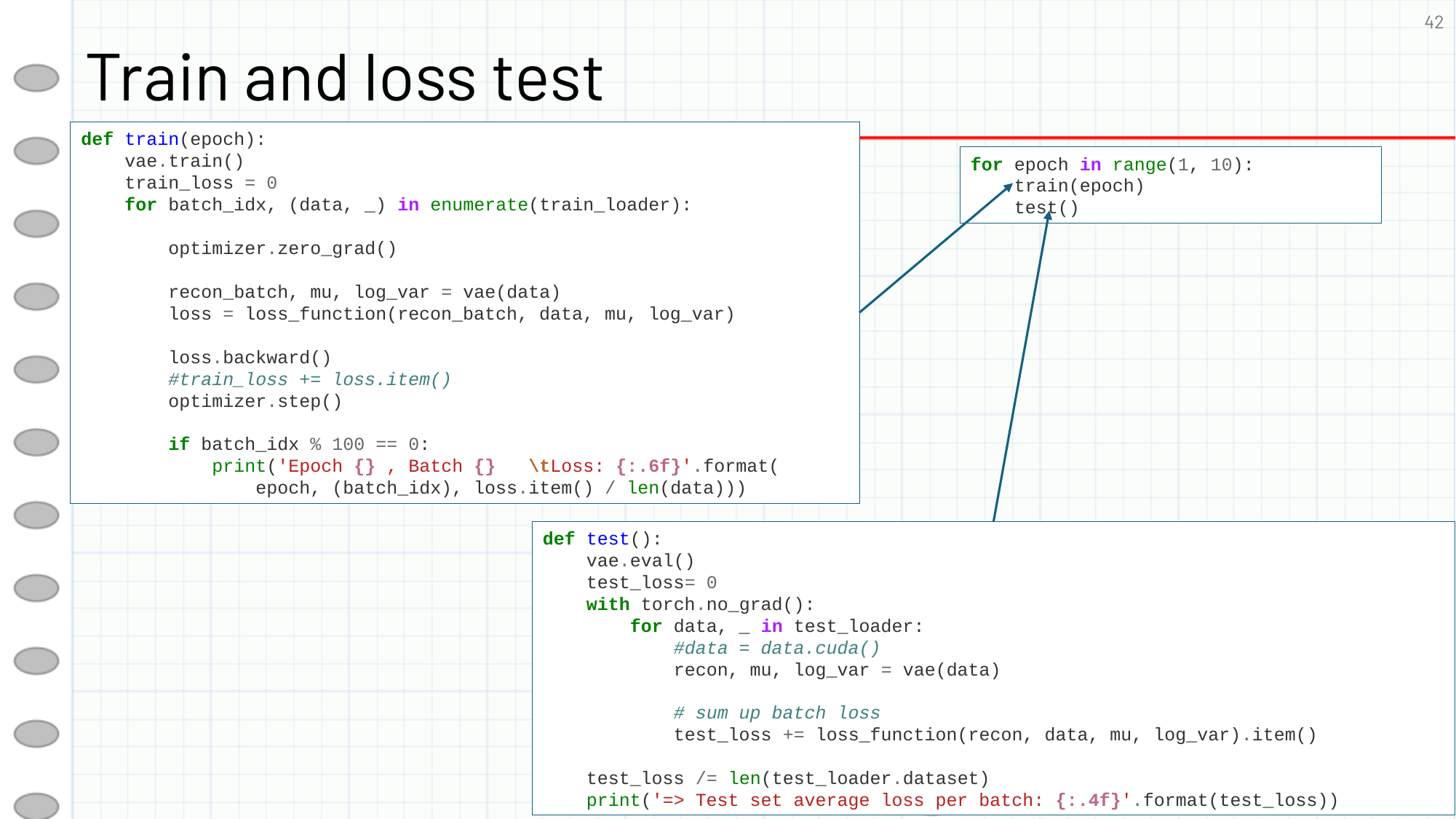

# Train and loss test
42
def train(epoch):
    vae.train()
    train_loss = 0
    for batch_idx, (data, _) in enumerate(train_loader):

        optimizer.zero_grad()

        recon_batch, mu, log_var = vae(data)
        loss = loss_function(recon_batch, data, mu, log_var)

        loss.backward()
        #train_loss += loss.item()
        optimizer.step()

        if batch_idx % 100 == 0:
            print('Epoch {} , Batch {}   \tLoss: {:.6f}'.format(
                epoch, (batch_idx), loss.item() / len(data)))
for epoch in range(1, 10):
    train(epoch)
    test()
def test():
    vae.eval()
    test_loss= 0
    with torch.no_grad():
        for data, _ in test_loader:
            #data = data.cuda()
            recon, mu, log_var = vae(data)

            # sum up batch loss
            test_loss += loss_function(recon, data, mu, log_var).item()

    test_loss /= len(test_loader.dataset)
    print('=> Test set average loss per batch: {:.4f}'.format(test_loss))